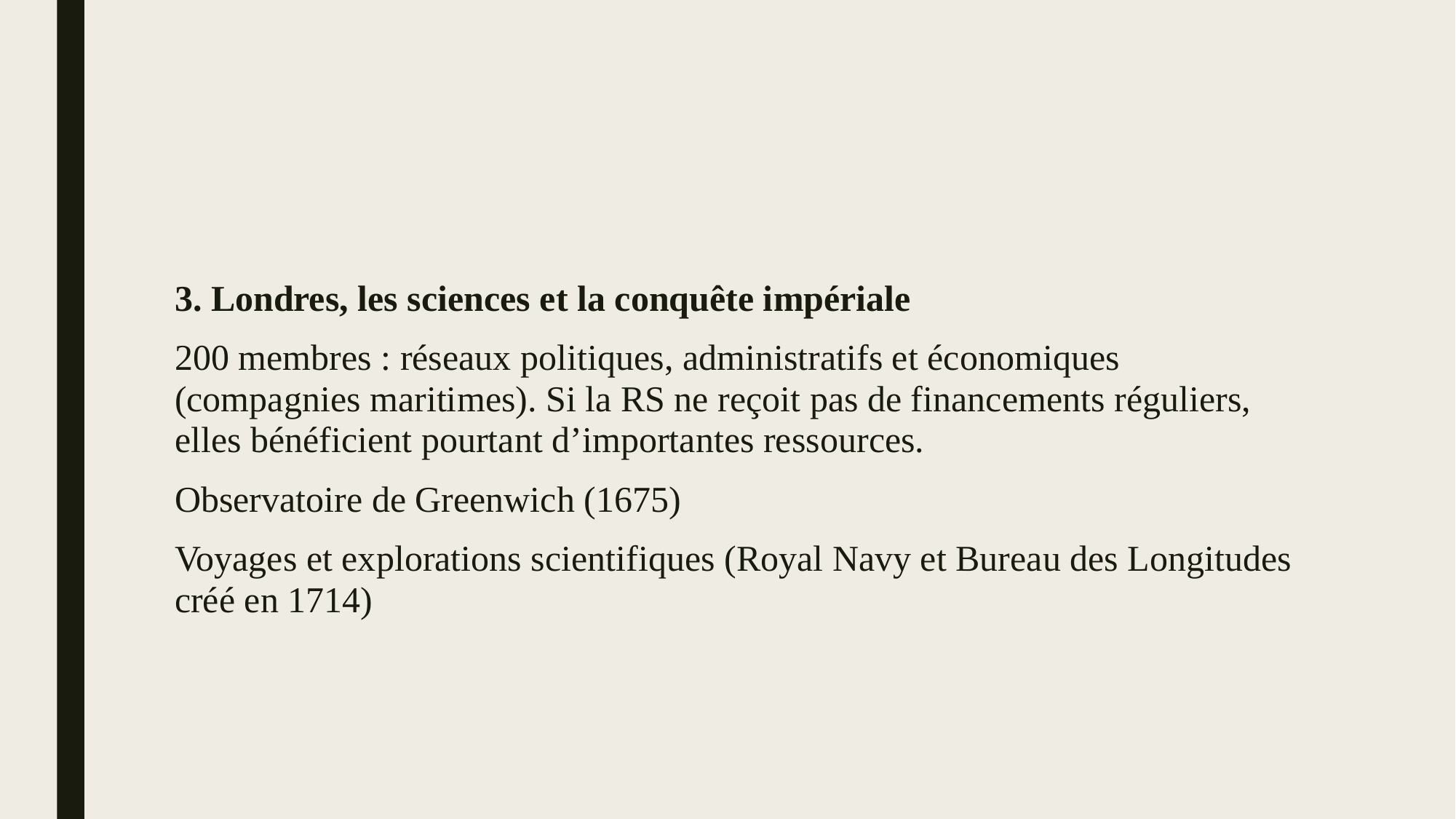

#
3. Londres, les sciences et la conquête impériale
200 membres : réseaux politiques, administratifs et économiques (compagnies maritimes). Si la RS ne reçoit pas de financements réguliers, elles bénéficient pourtant d’importantes ressources.
Observatoire de Greenwich (1675)
Voyages et explorations scientifiques (Royal Navy et Bureau des Longitudes créé en 1714)